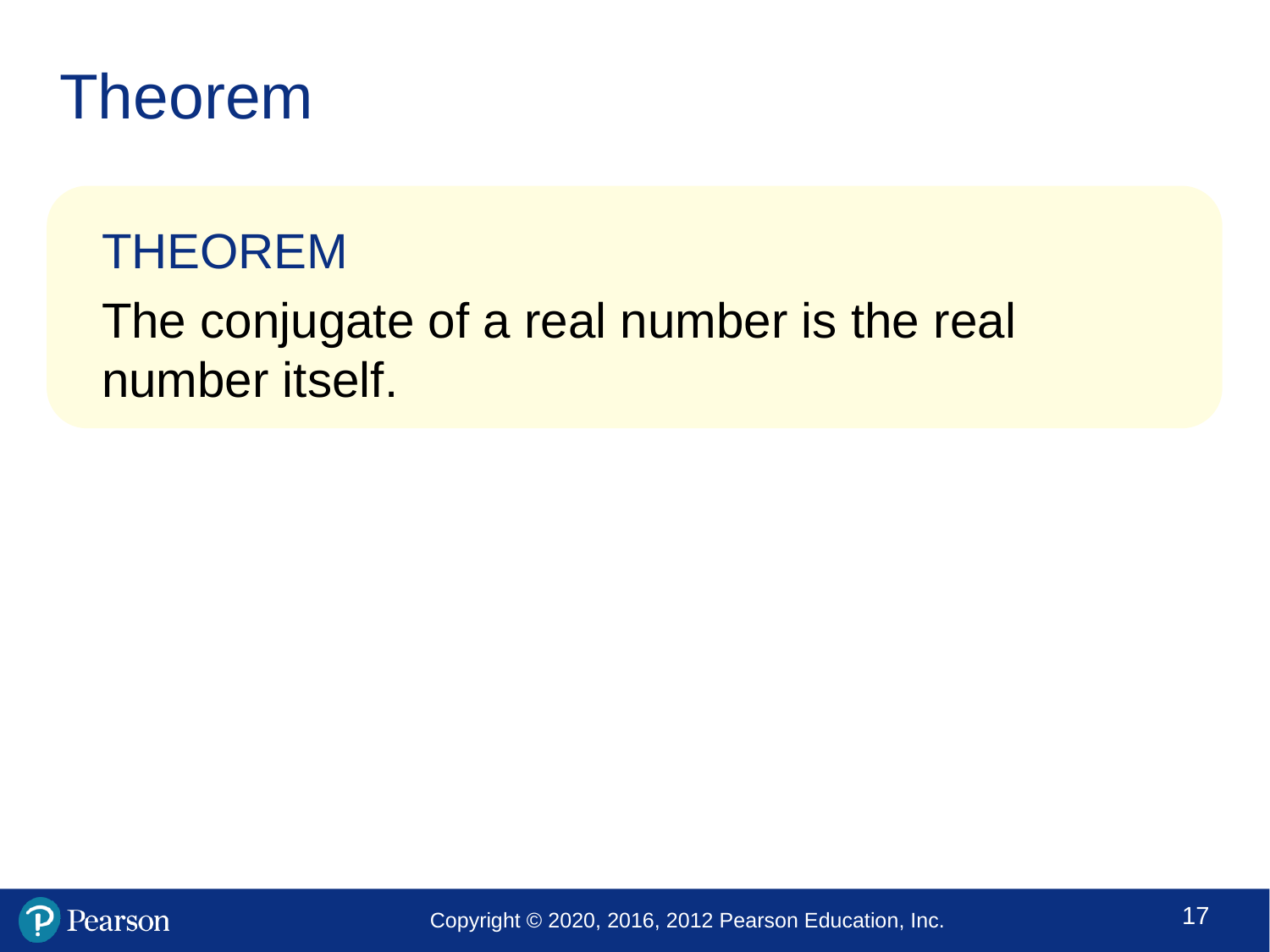

# Theorem

THEOREM
The conjugate of a real number is the real number itself.